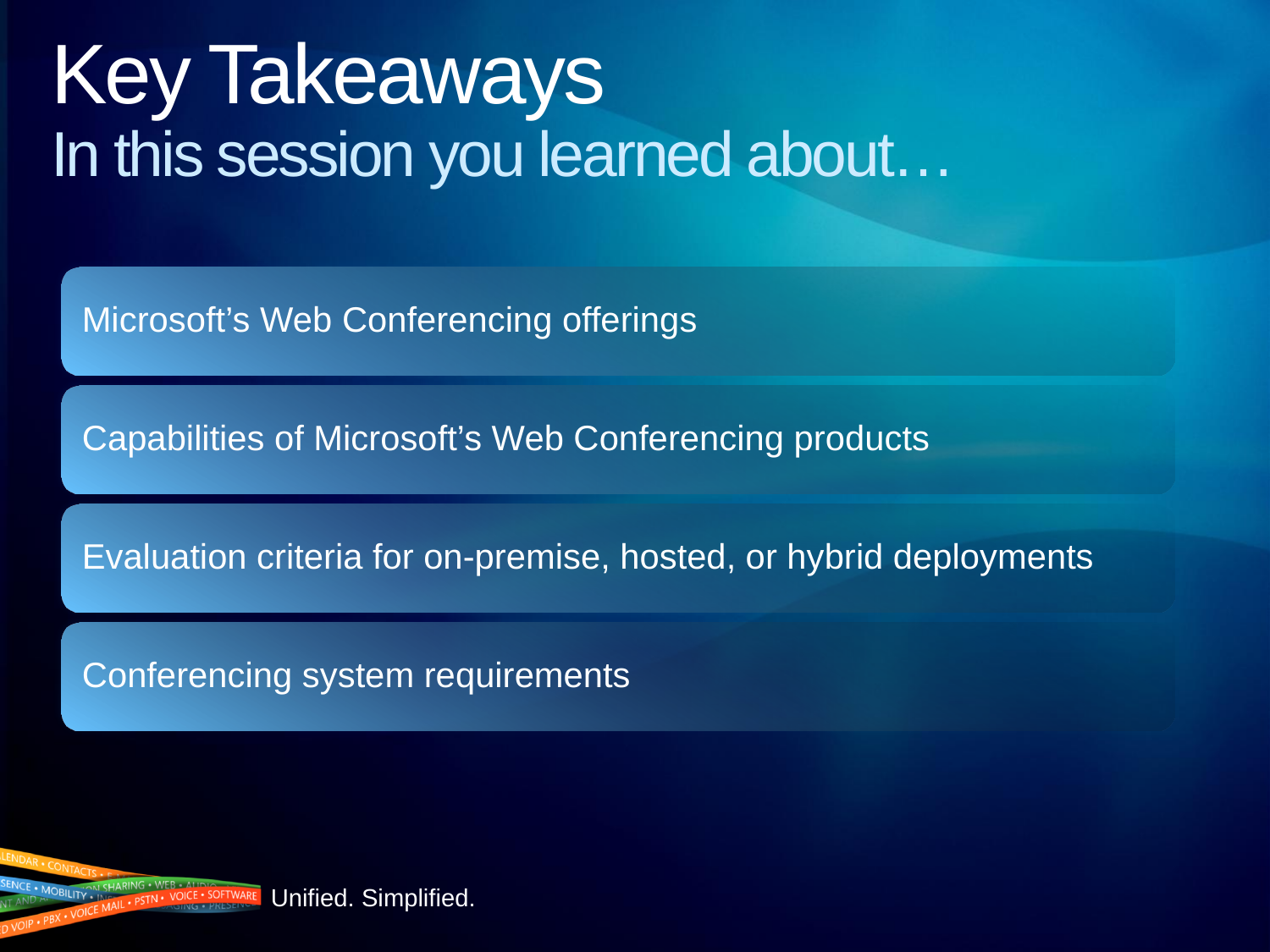

# Key Takeaways In this session you learned about…
Microsoft’s Web Conferencing offerings
Capabilities of Microsoft’s Web Conferencing products
Evaluation criteria for on-premise, hosted, or hybrid deployments
Conferencing system requirements